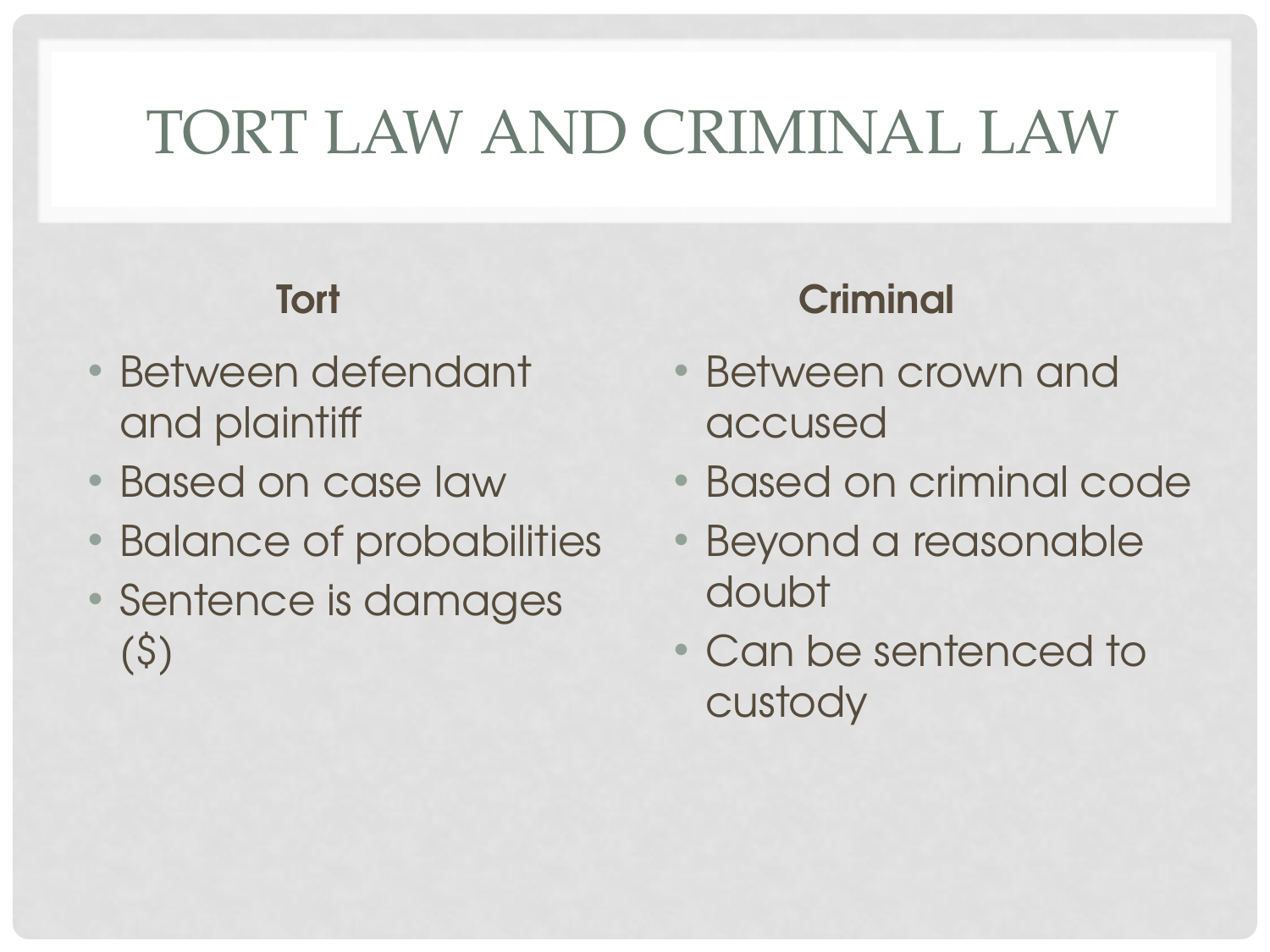

# Tort Law and Criminal Law
Tort
Criminal
Between defendant and plaintiff
Based on case law
Balance of probabilities
Sentence is damages ($)
Between crown and accused
Based on criminal code
Beyond a reasonable doubt
Can be sentenced to custody